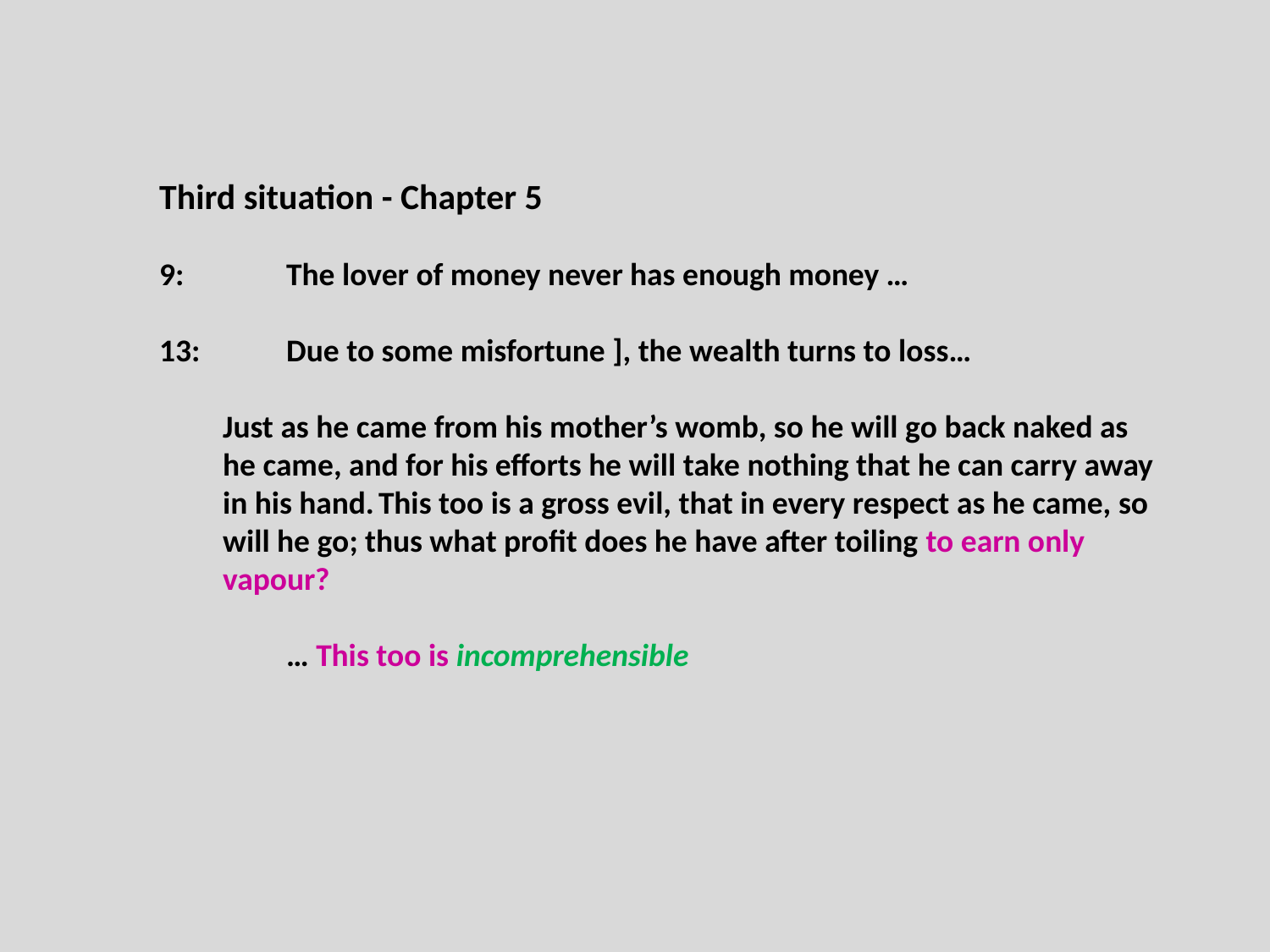

Third situation - Chapter 5

9:	The lover of money never has enough money …
13: 	Due to some misfortune ], the wealth turns to loss…
Just as he came from his mother’s womb, so he will go back naked as he came, and for his efforts he will take nothing that he can carry away in his hand. This too is a gross evil, that in every respect as he came, so will he go; thus what profit does he have after toiling to earn only vapour?

	… This too is incomprehensible